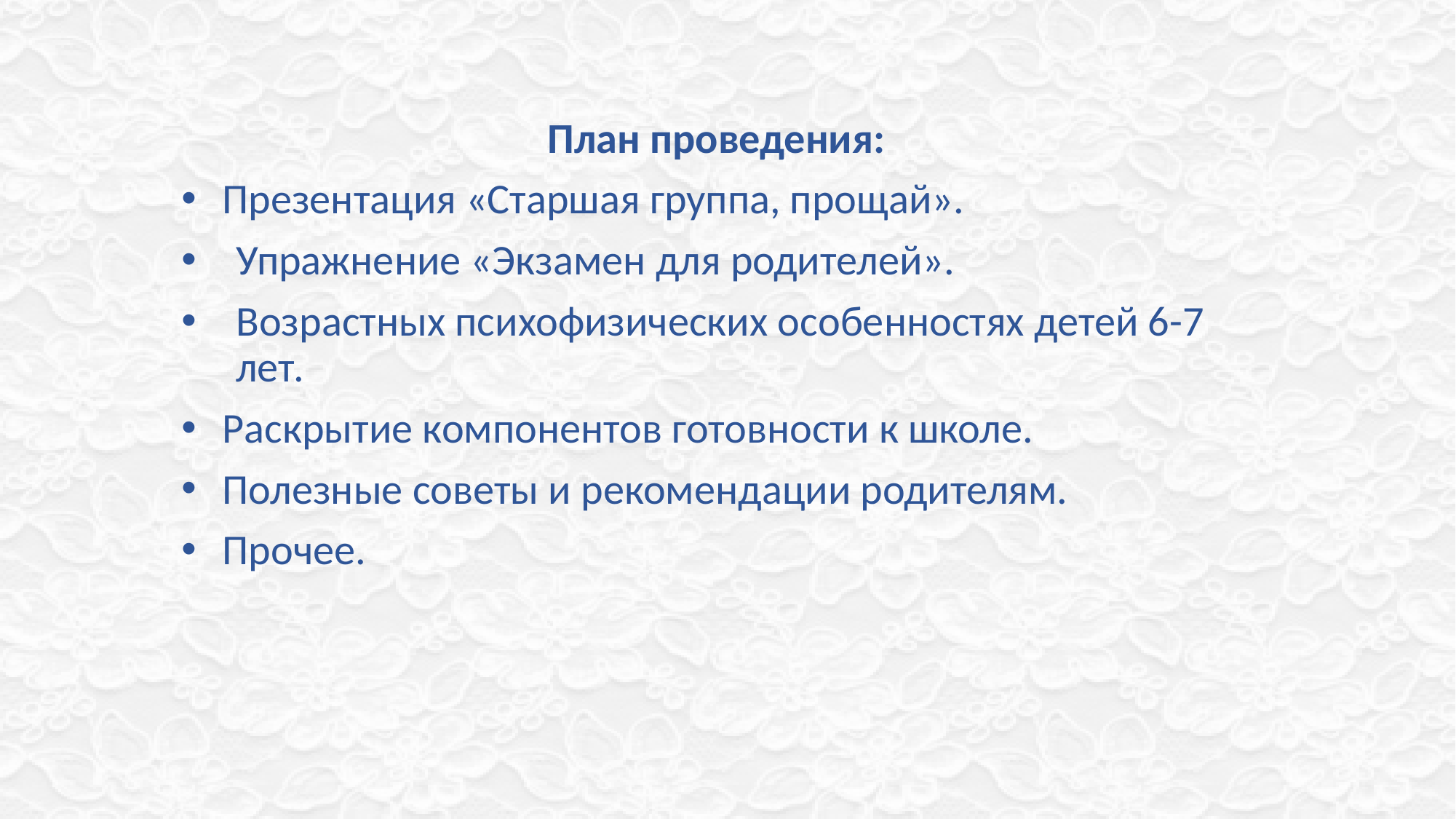

План проведения:
Презентация «Старшая группа, прощай».
Упражнение «Экзамен для родителей».
Возрастных психофизических особенностях детей 6-7 лет.
Раскрытие компонентов готовности к школе.
Полезные советы и рекомендации родителям.
Прочее.

#